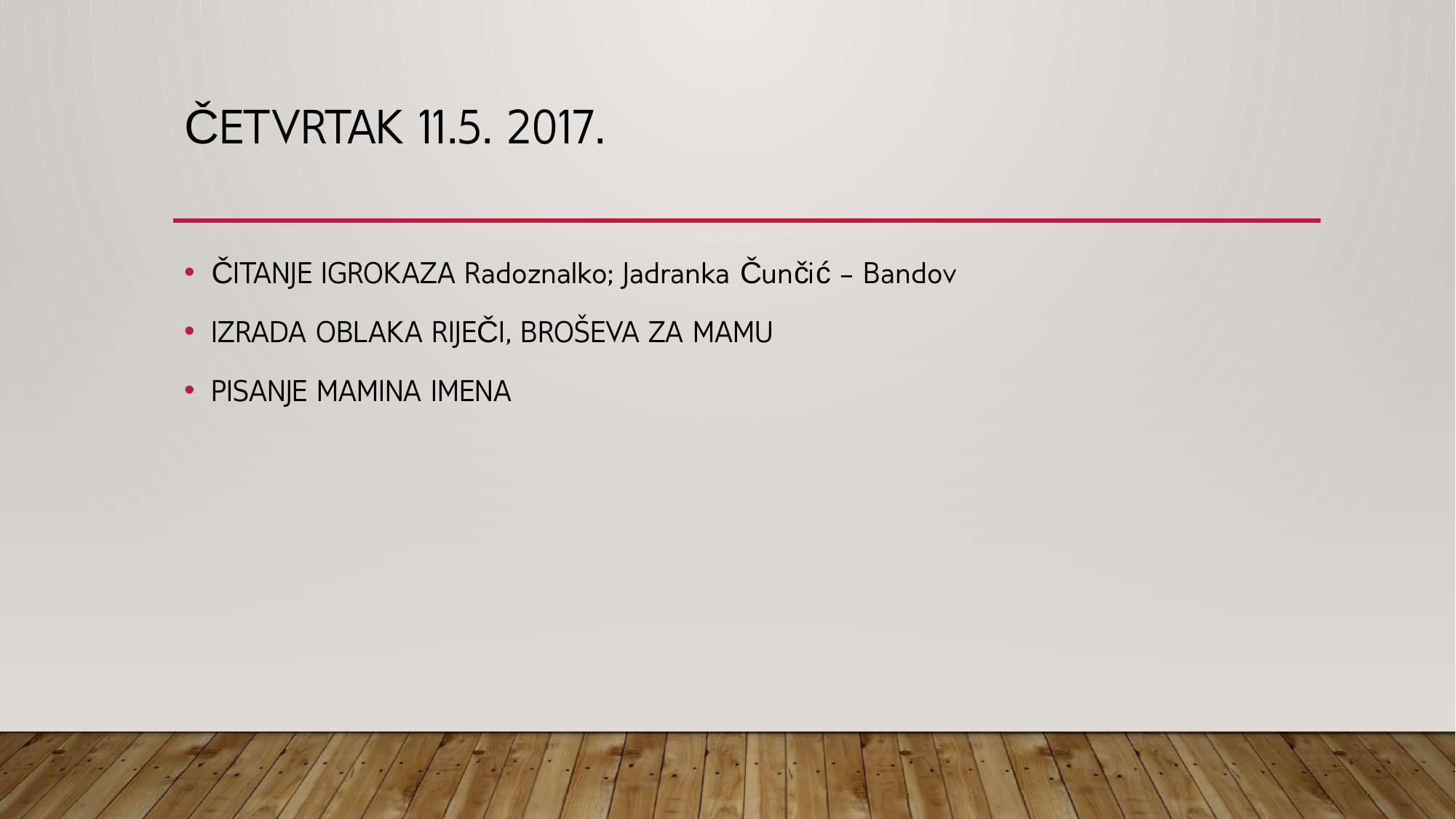

# ČETVRTAK 11.5. 2017.
ČITANJE IGROKAZA Radoznalko; Jadranka Čunčić – Bandov
IZRADA OBLAKA RIJEČI, BROŠEVA ZA MAMU
PISANJE MAMINA IMENA